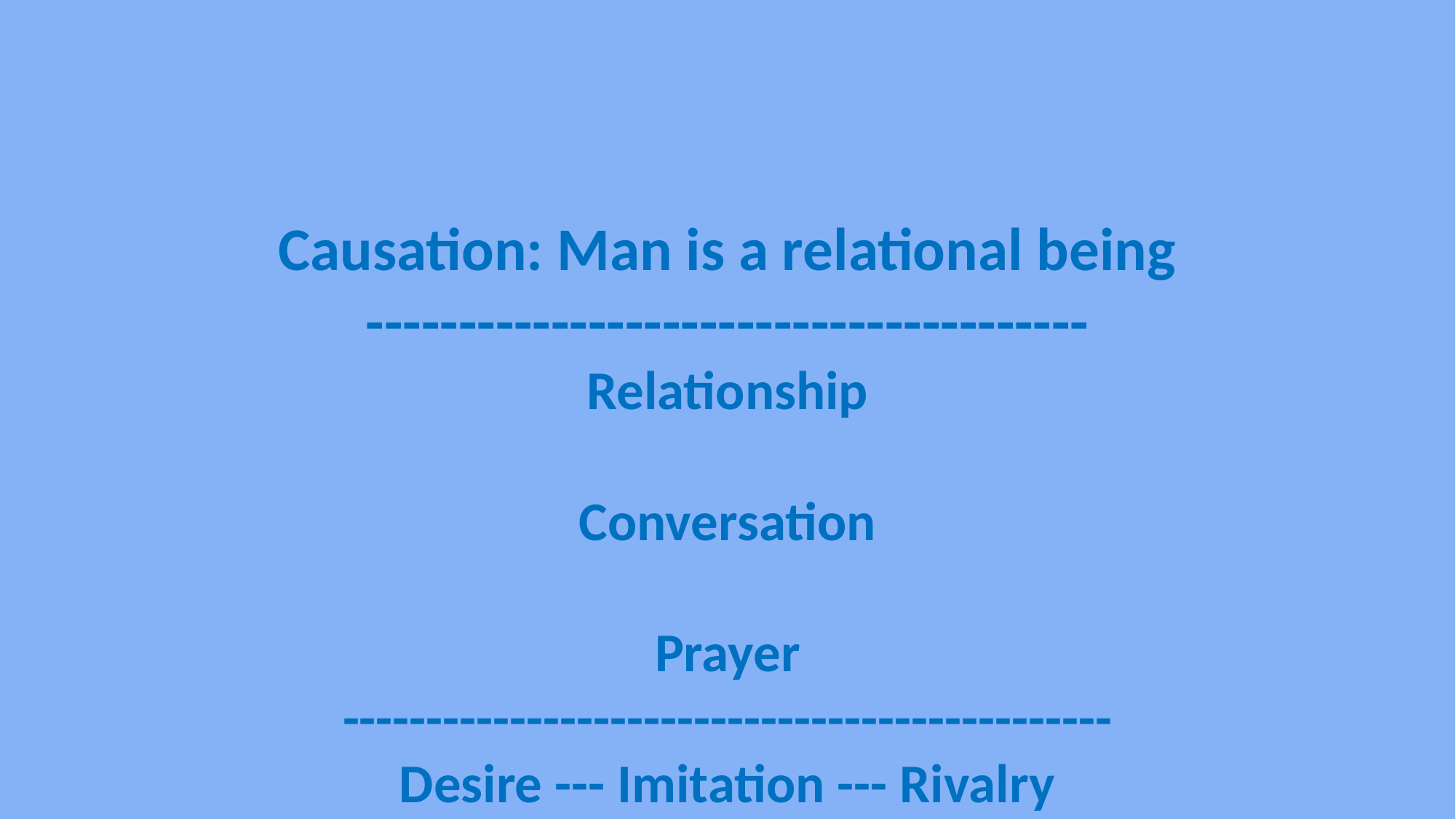

Causation: Man is a relational being
---------------------------------------
Relationship

Conversation

Prayer
----------------------------------------------
Desire --- Imitation --- Rivalry